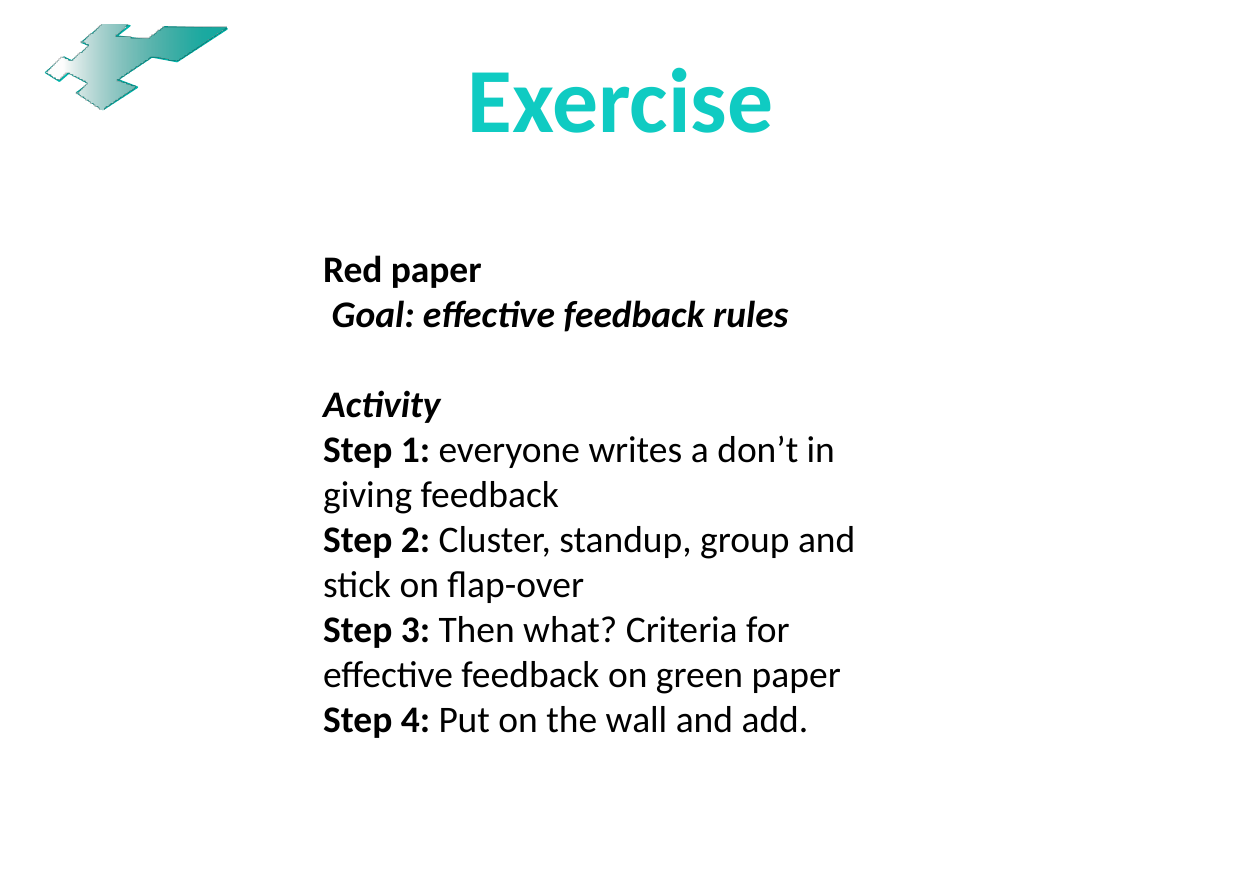

# Exercise
Red paper
 Goal: effective feedback rules

Activity
Step 1: everyone writes a don’t in giving feedback
Step 2: Cluster, standup, group and stick on flap-over
Step 3: Then what? Criteria for effective feedback on green paper
Step 4: Put on the wall and add.